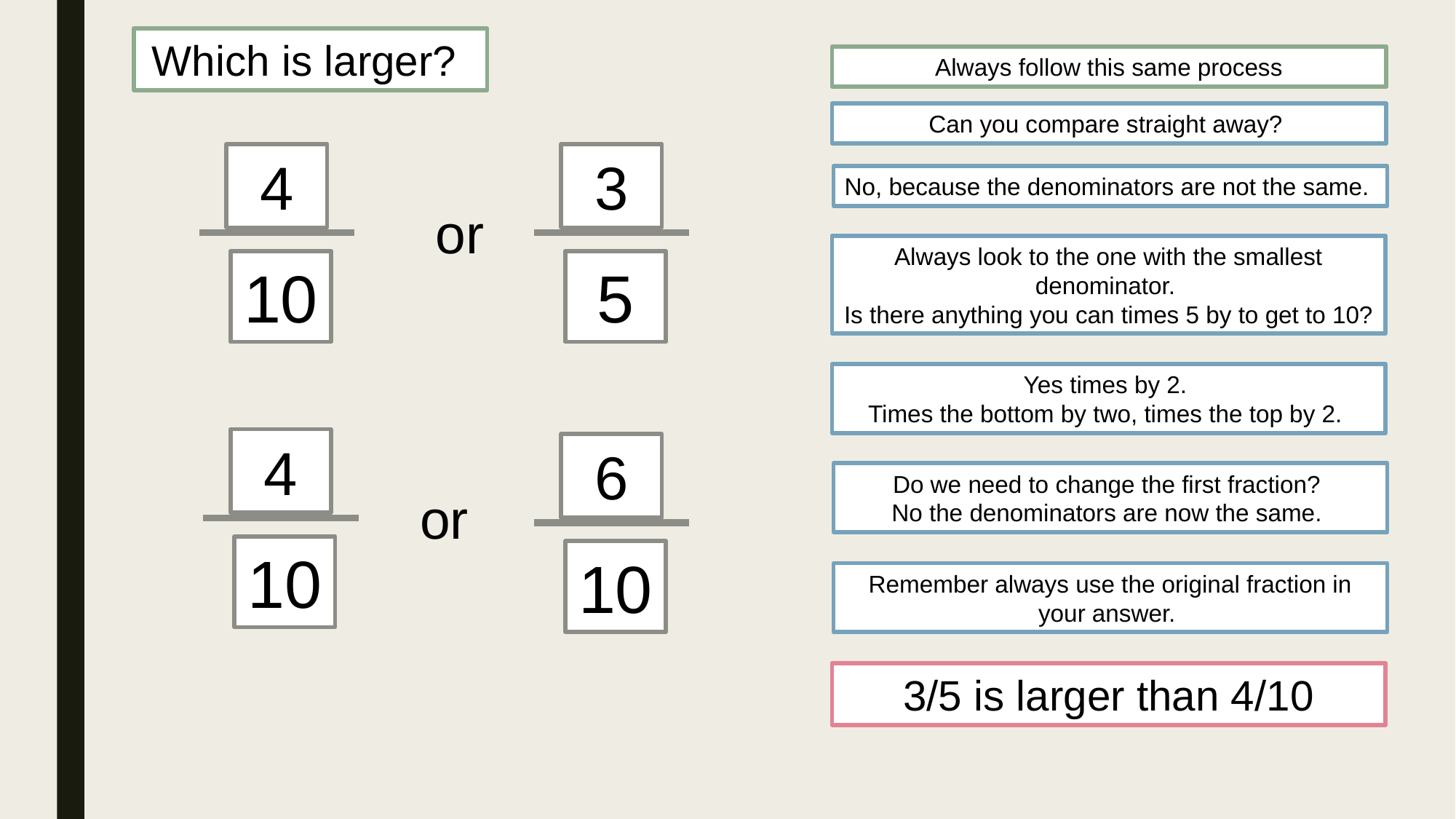

Which is larger?
Always follow this same process
Can you compare straight away?
4
10
3
5
No, because the denominators are not the same.
or
Always look to the one with the smallest denominator.
Is there anything you can times 5 by to get to 10?
Yes times by 2.
Times the bottom by two, times the top by 2.
4
10
6
10
Do we need to change the first fraction?
No the denominators are now the same.
or
Remember always use the original fraction in your answer.
3/5 is larger than 4/10